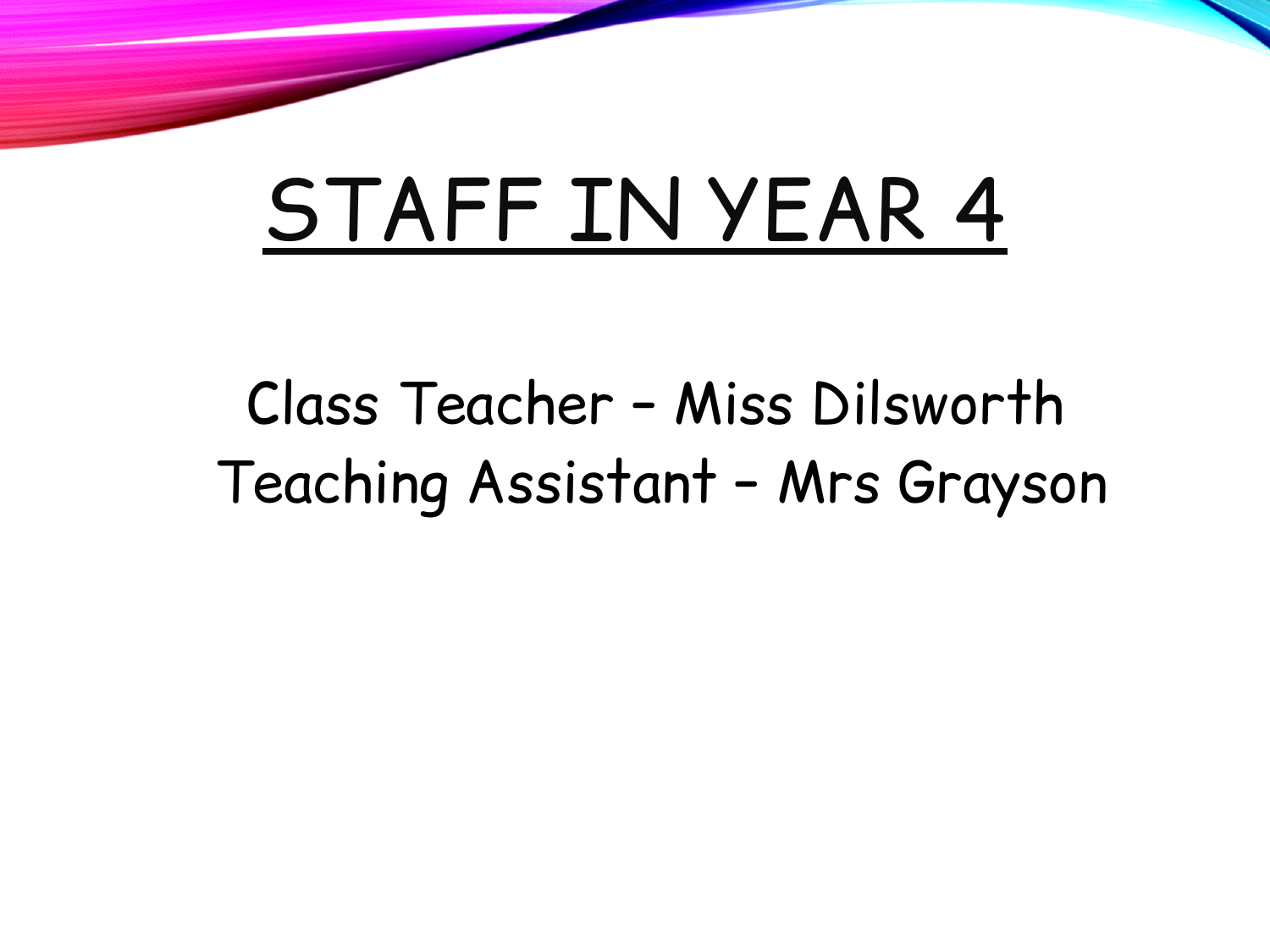

# Staff in Year 4

  Class Teacher – Miss Dilsworth
  Teaching Assistant – Mrs Grayson